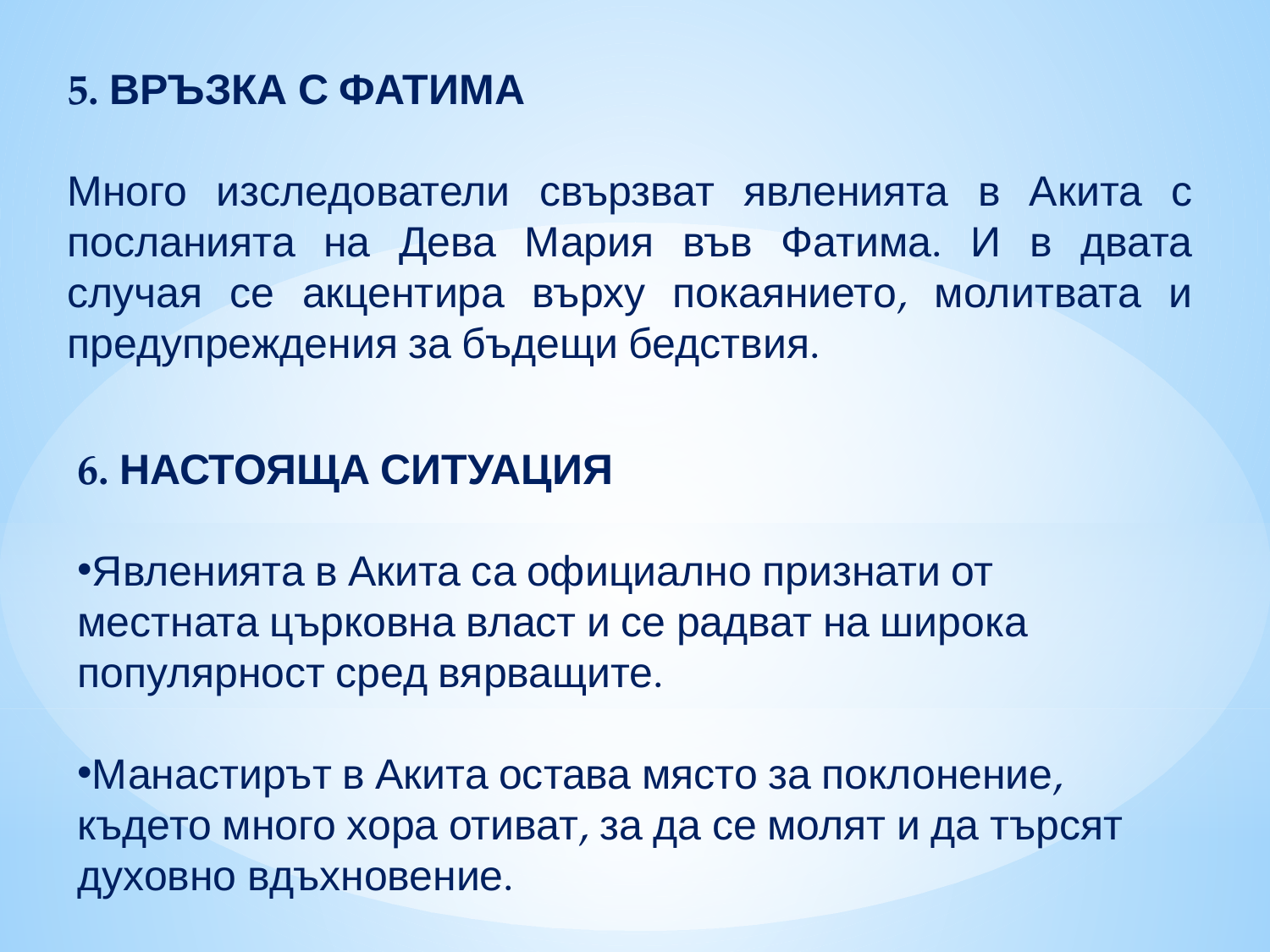

5. ВРЪЗКА С ФАТИМА

Много изследователи свързват явленията в Акита с посланията на Дева Мария във Фатима. И в двата случая се акцентира върху покаянието, молитвата и предупреждения за бъдещи бедствия.
6. НАСТОЯЩА СИТУАЦИЯ

Явленията в Акита са официално признати от местната църковна власт и се радват на широка популярност сред вярващите.

Манастирът в Акита остава място за поклонение, където много хора отиват, за да се молят и да търсят духовно вдъхновение.